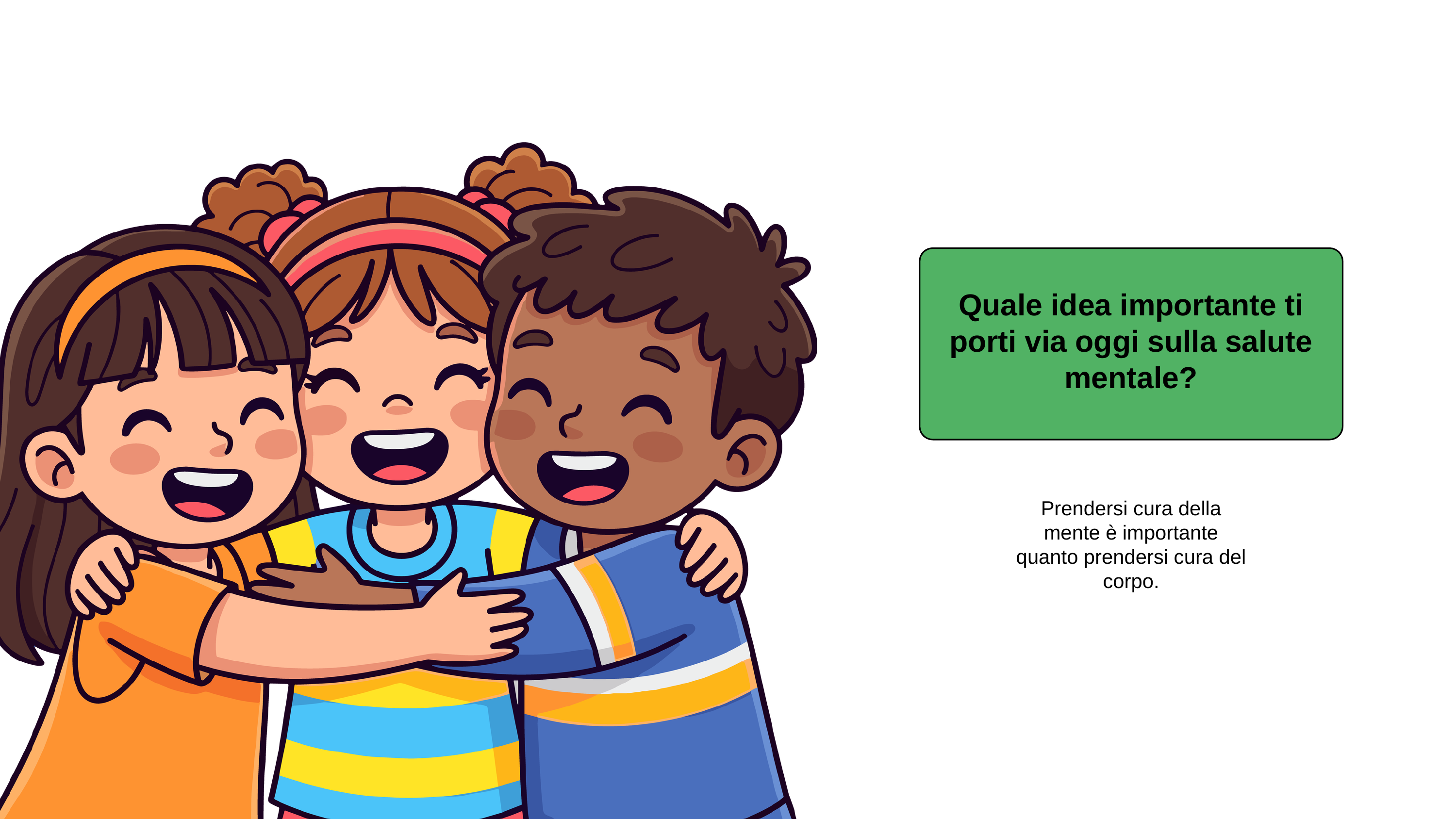

Quale idea importante ti porti via oggi sulla salute mentale?
Prendersi cura della mente è importante quanto prendersi cura del corpo.